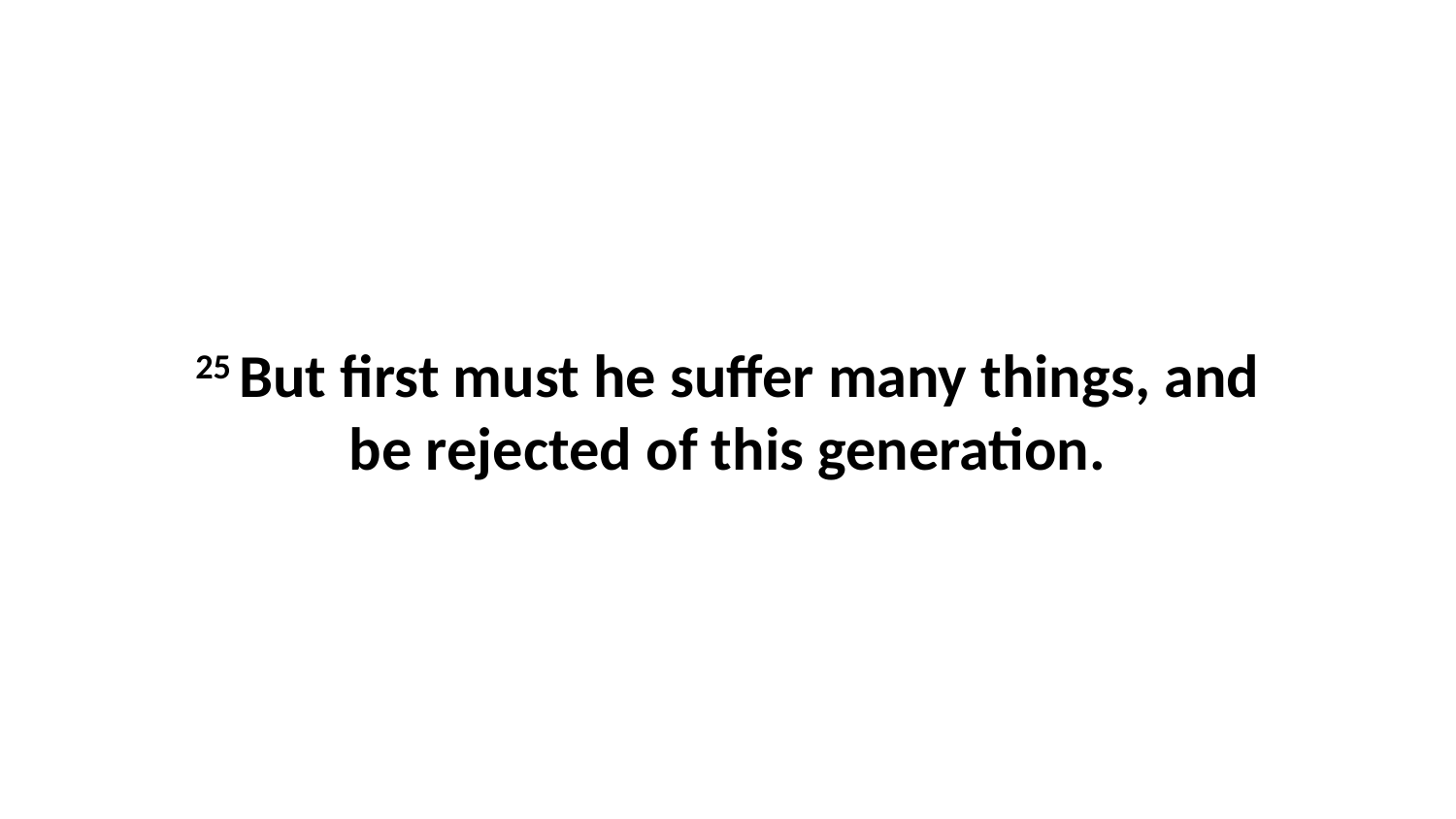

25 But first must he suffer many things, and be rejected of this generation.